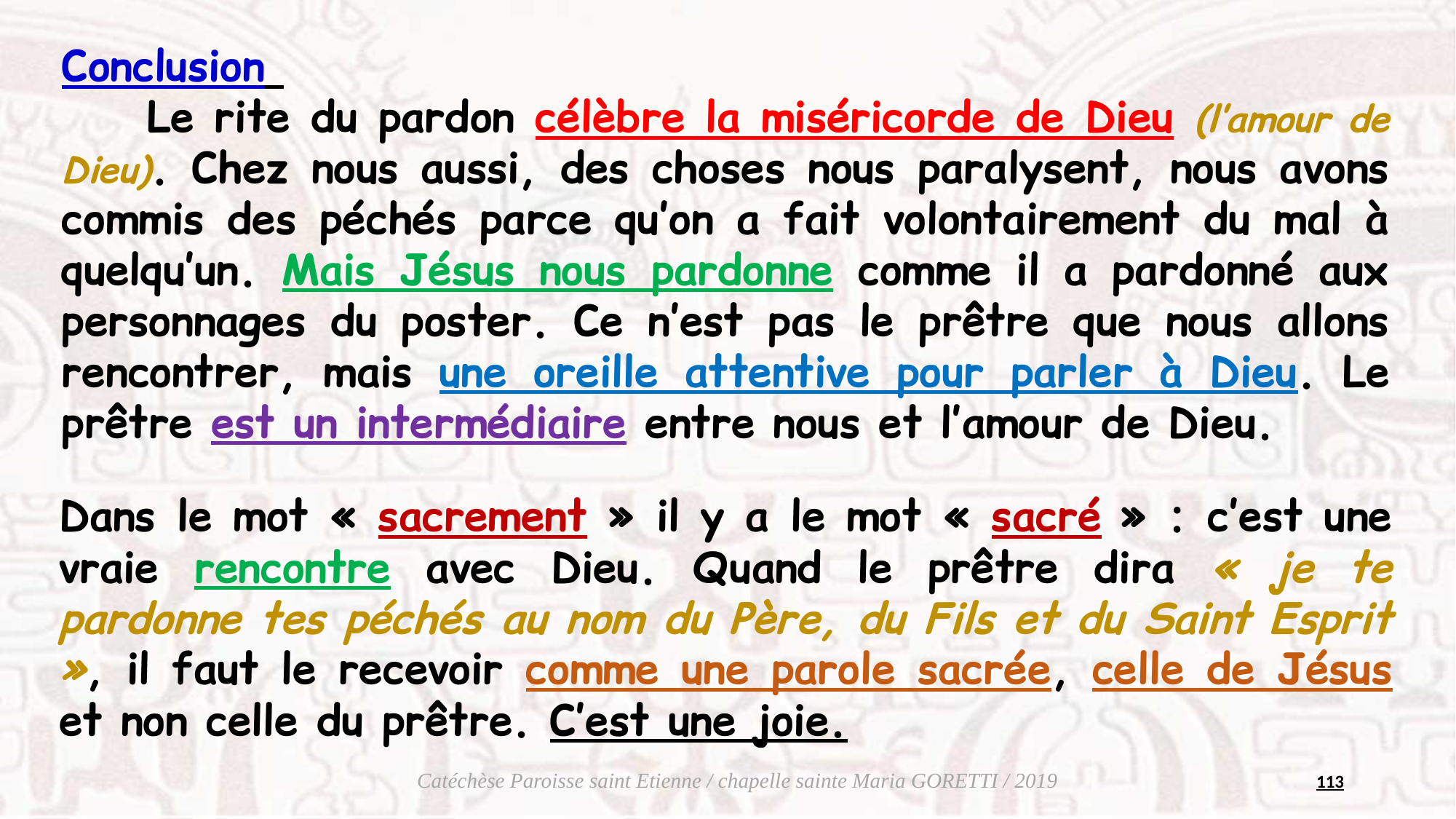

Conclusion
Le rite du pardon célèbre la miséricorde de Dieu (l’amour de Dieu). Chez nous aussi, des choses nous paralysent, nous avons commis des péchés parce qu’on a fait volontairement du mal à quelqu’un. Mais Jésus nous pardonne comme il a pardonné aux personnages du poster. Ce n’est pas le prêtre que nous allons rencontrer, mais une oreille attentive pour parler à Dieu. Le prêtre est un intermédiaire entre nous et l’amour de Dieu.
Dans le mot « sacrement » il y a le mot « sacré » : c’est une vraie rencontre avec Dieu. Quand le prêtre dira « je te pardonne tes péchés au nom du Père, du Fils et du Saint Esprit », il faut le recevoir comme une parole sacrée, celle de Jésus et non celle du prêtre. C’est une joie.
113
Catéchèse Paroisse saint Etienne / chapelle sainte Maria GORETTI / 2019